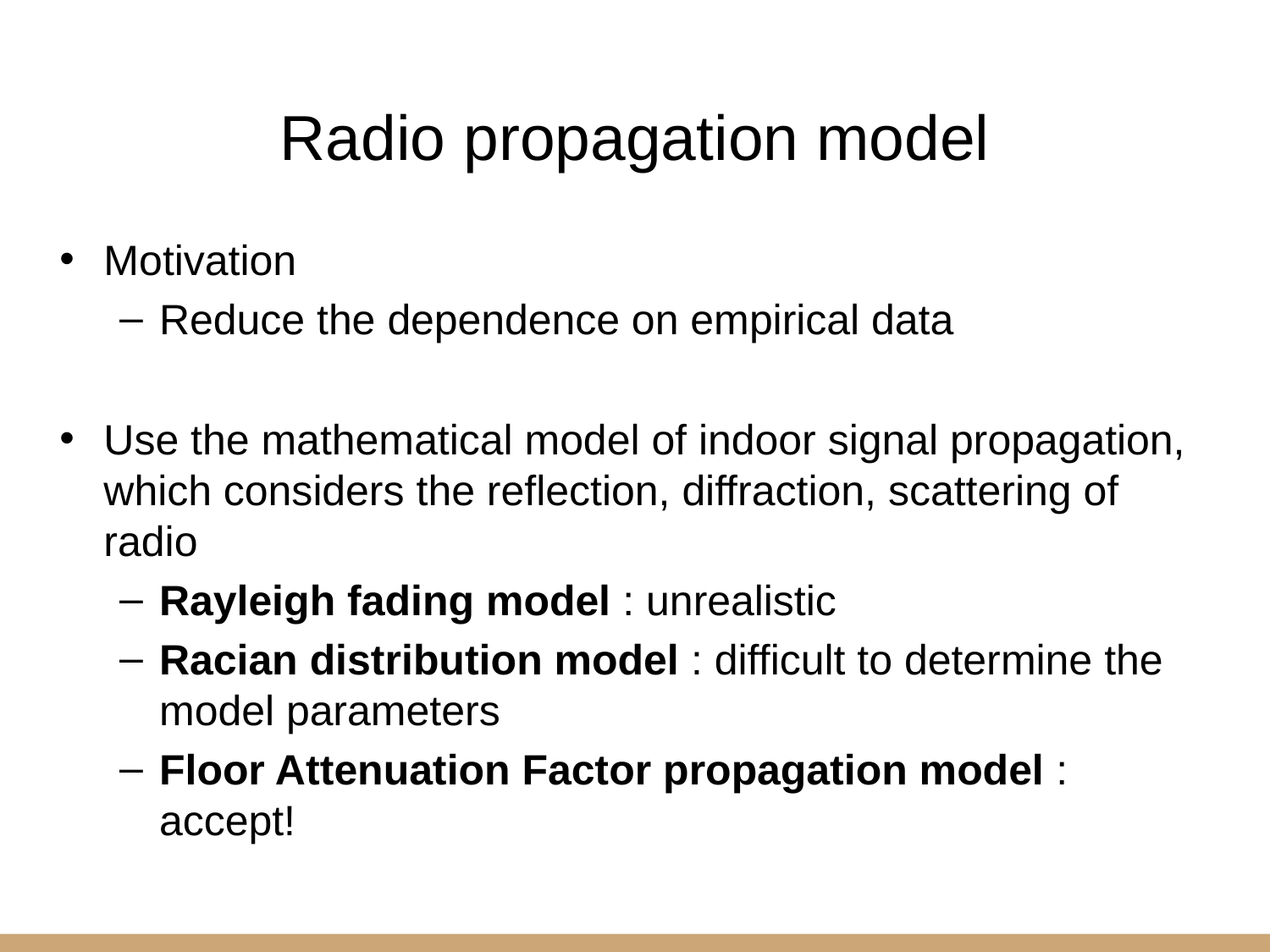

# Radio propagation model
Motivation
Reduce the dependence on empirical data

Use the mathematical model of indoor signal propagation, which considers the reflection, diffraction, scattering of radio
Rayleigh fading model : unrealistic
Racian distribution model : difficult to determine the model parameters
Floor Attenuation Factor propagation model : accept!